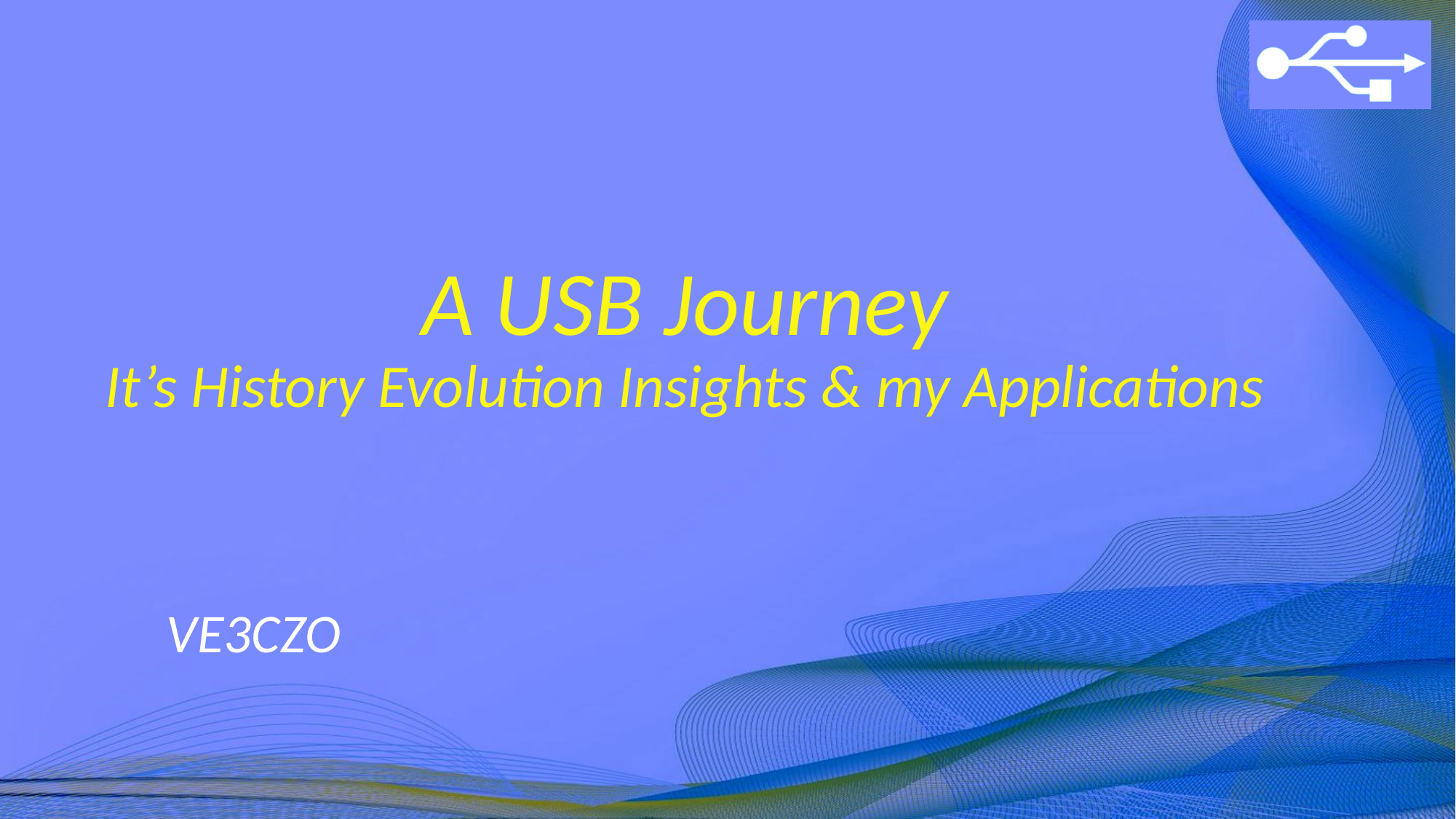

# A USB Journey It’s History Evolution Insights & my Applications
VE3CZO